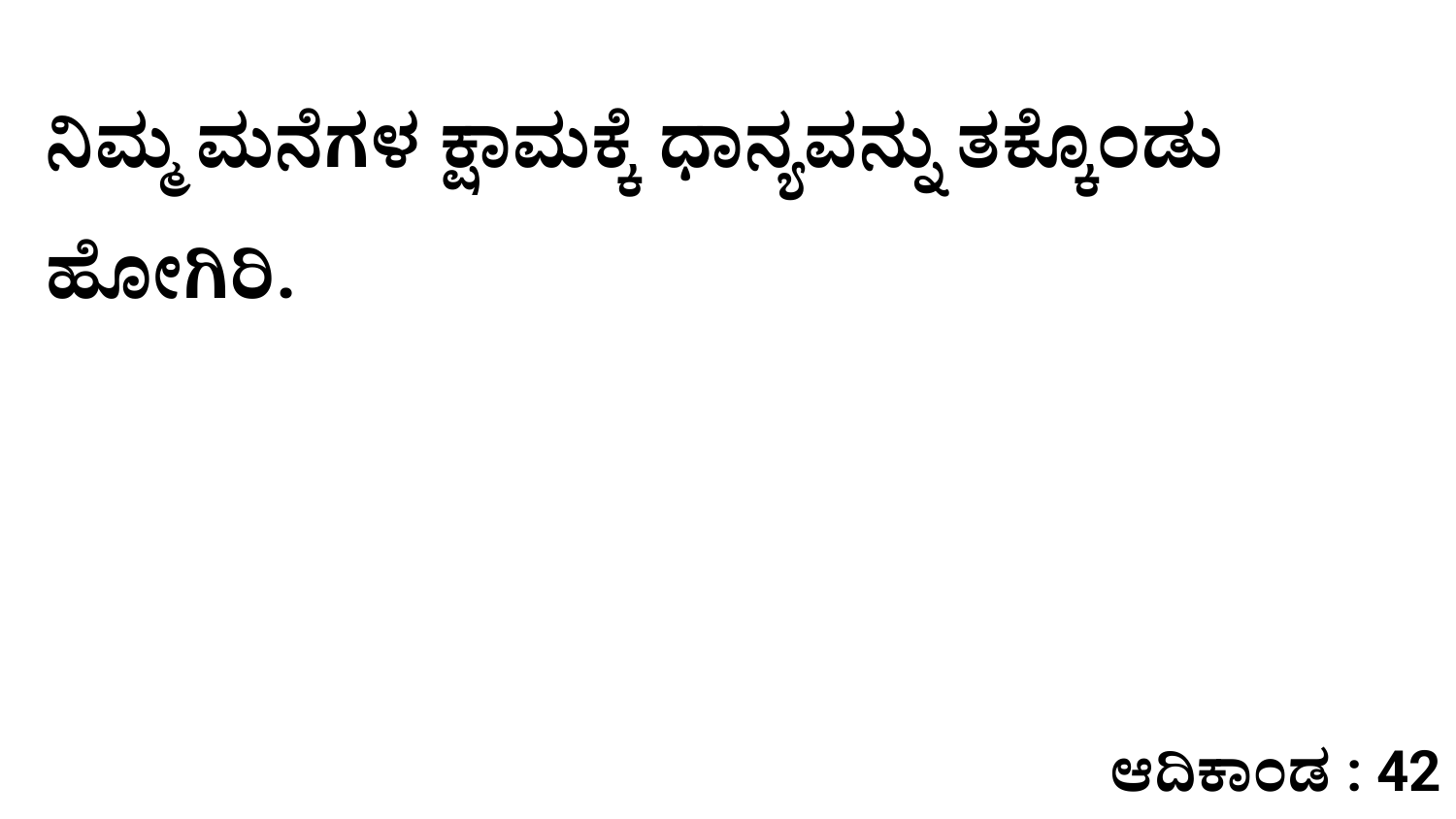

ನಿಮ್ಮ ಮನೆಗಳ ಕ್ಷಾಮಕ್ಕೆ ಧಾನ್ಯವನ್ನು ತಕ್ಕೊಂಡು ಹೋಗಿರಿ.
ಆದಿಕಾಂಡ : 42